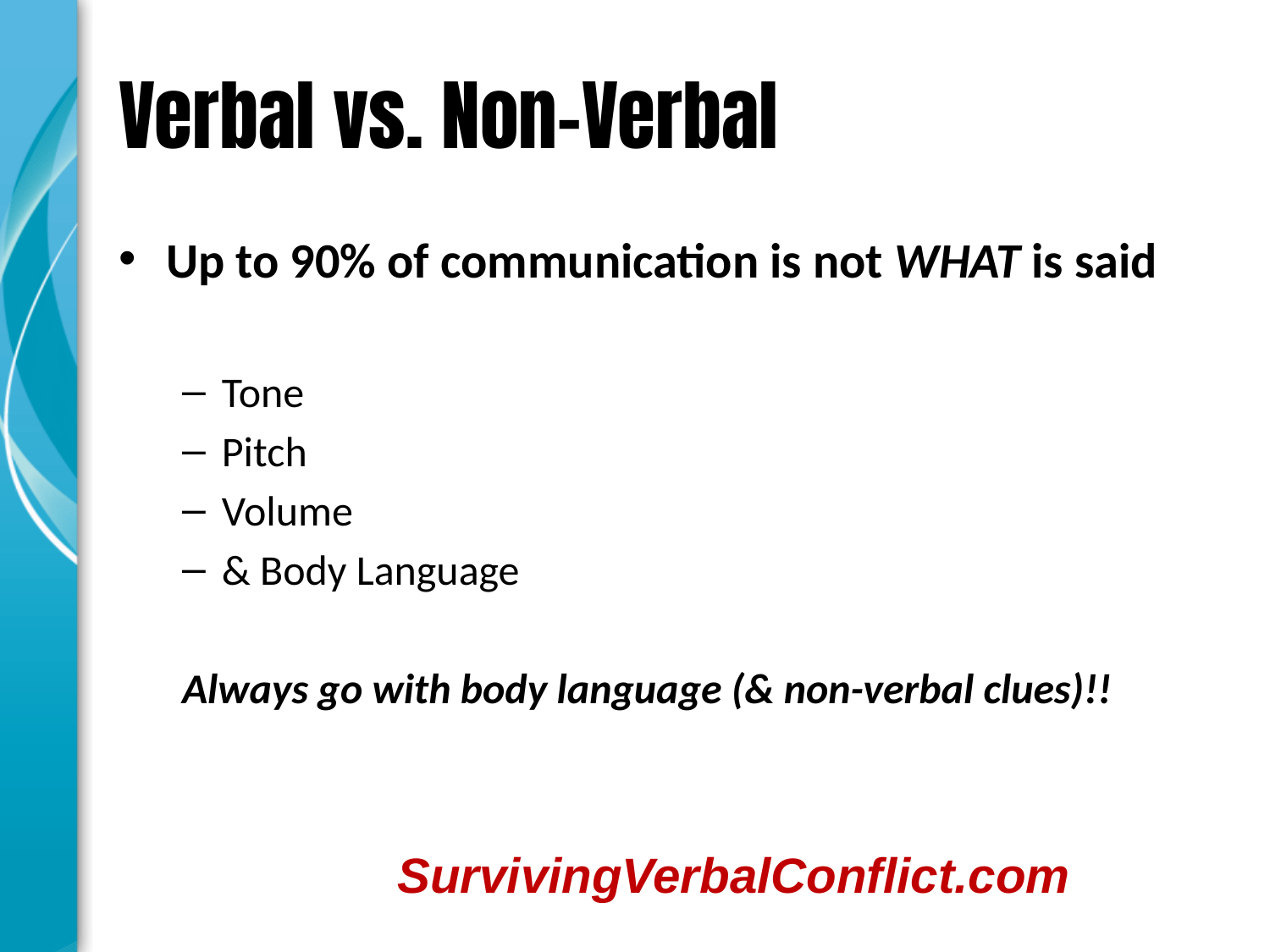

# Verbal vs. Non-Verbal
Up to 90% of communication is not WHAT is said

Tone
Pitch
Volume
& Body Language

Always go with body language (& non-verbal clues)!!

SurvivingVerbalConflict.com